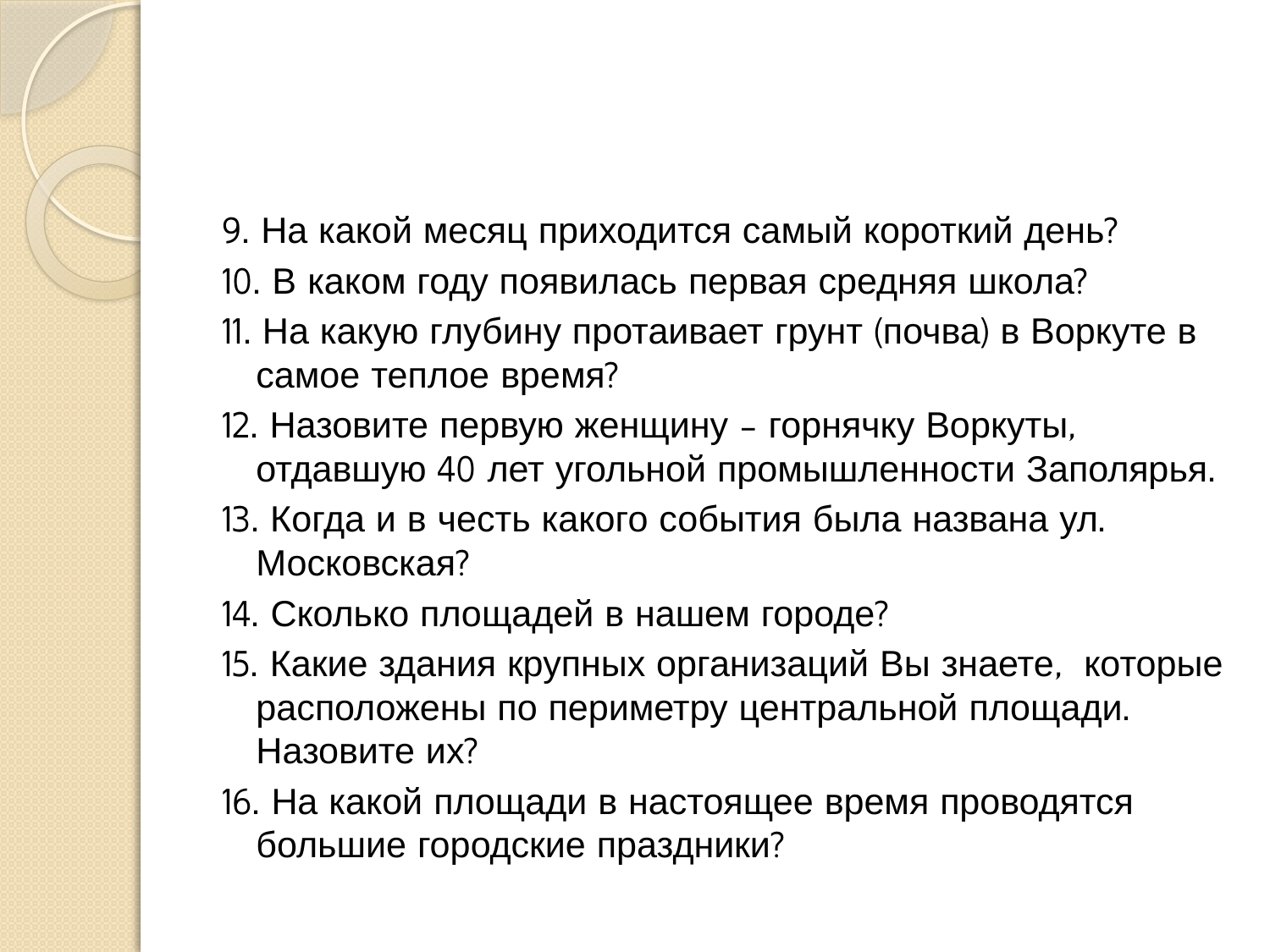

9. На какой месяц приходится самый короткий день?
10. В каком году появилась первая средняя школа?
11. На какую глубину протаивает грунт (почва) в Воркуте в самое теплое время?
12. Назовите первую женщину – горнячку Воркуты, отдавшую 40 лет угольной промышленности Заполярья.
13. Когда и в честь какого события была названа ул. Московская?
14. Сколько площадей в нашем городе?
15. Какие здания крупных организаций Вы знаете,  которые расположены по периметру центральной площади. Назовите их?
16. На какой площади в настоящее время проводятся большие городские праздники?